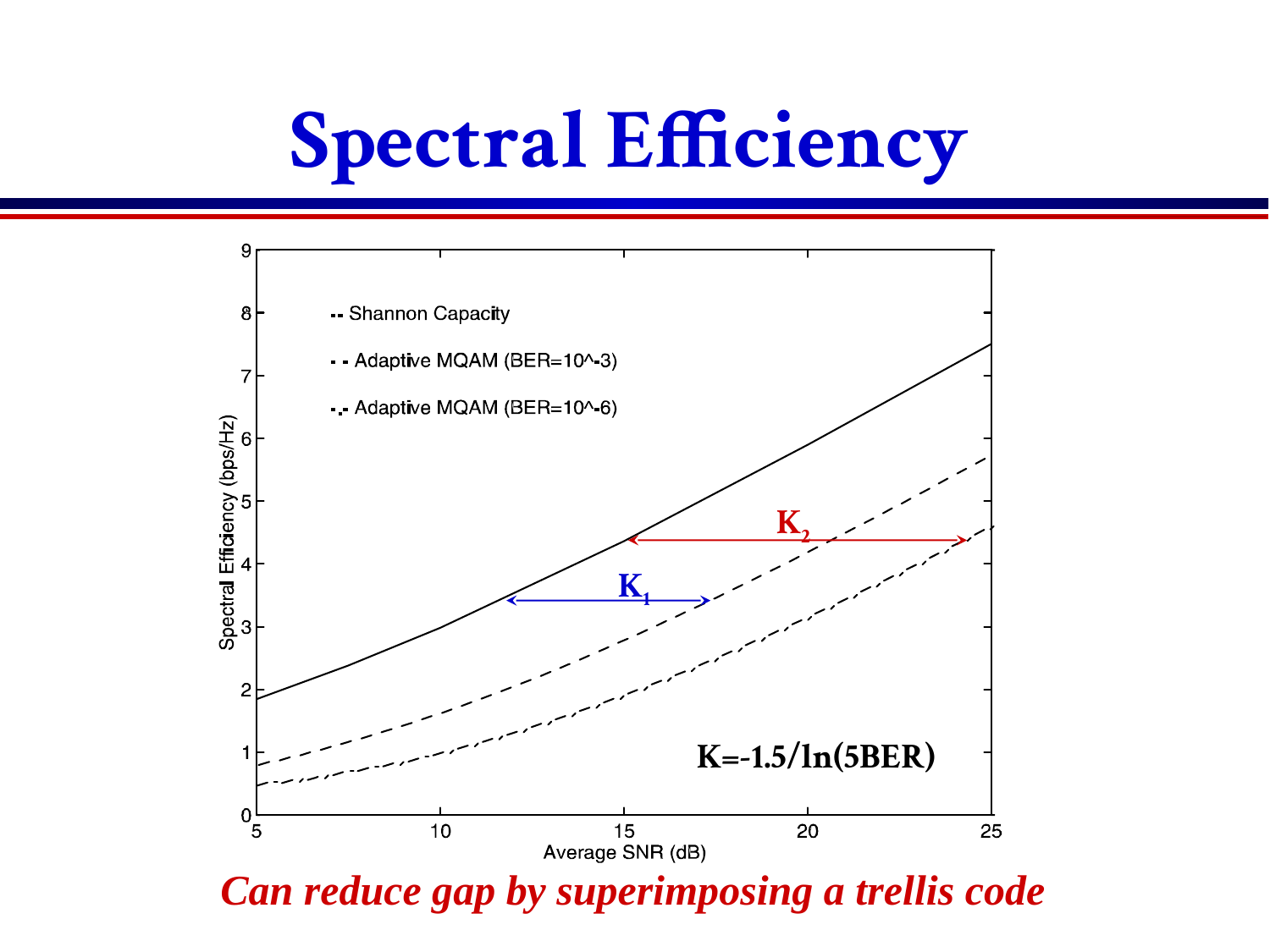

# Spectral Efficiency

K2

K1

K=-1.5/ln(5BER)

Can reduce gap by superimposing a trellis code